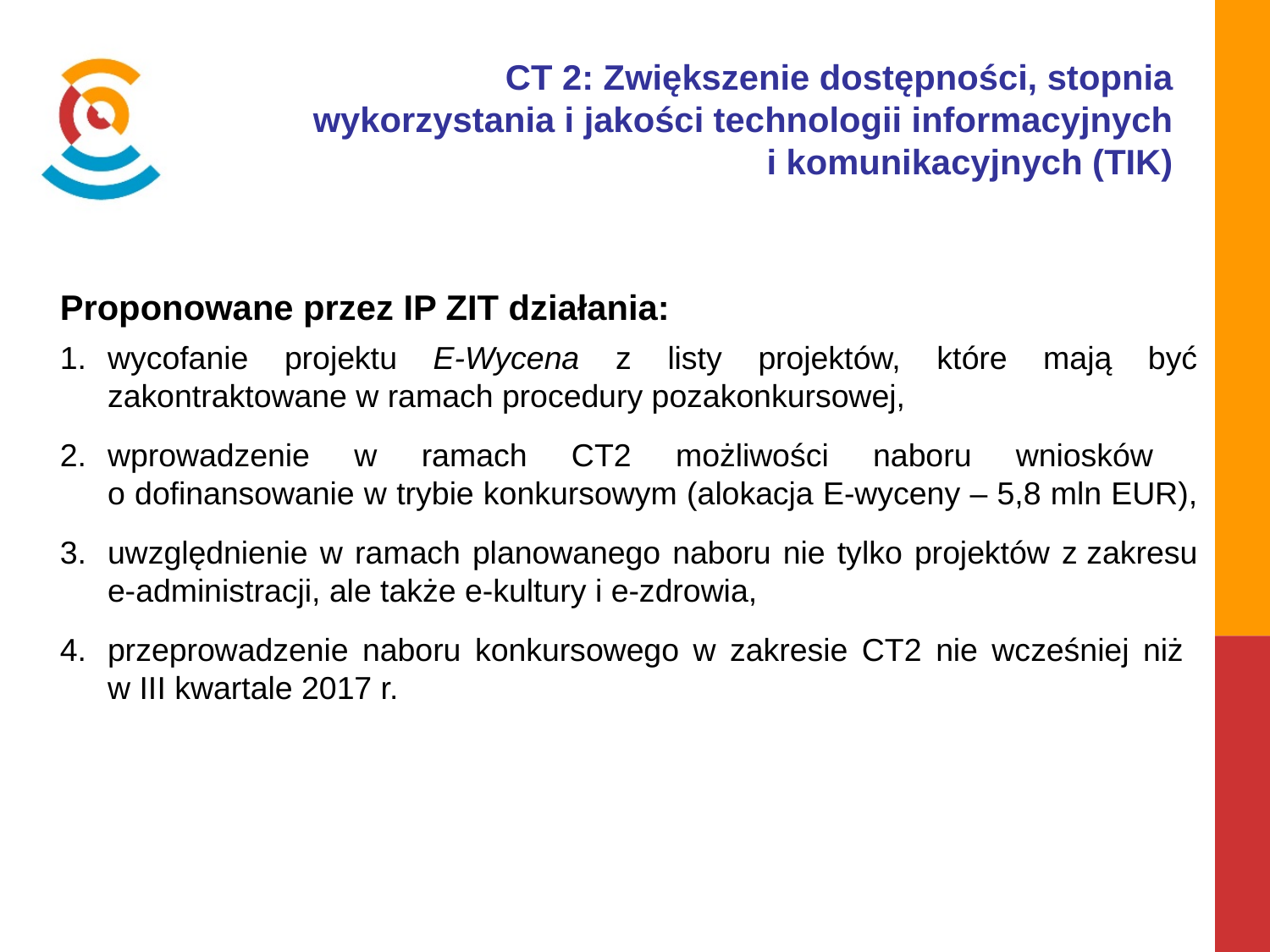

CT 2: Zwiększenie dostępności, stopnia wykorzystania i jakości technologii informacyjnych i komunikacyjnych (TIK)
Proponowane przez IP ZIT działania:
wycofanie projektu E-Wycena z listy projektów, które mają być zakontraktowane w ramach procedury pozakonkursowej,
wprowadzenie w ramach CT2 możliwości naboru wniosków
o dofinansowanie w trybie konkursowym (alokacja E-wyceny – 5,8 mln EUR),
uwzględnienie w ramach planowanego naboru nie tylko projektów z zakresu e-administracji, ale także e-kultury i e-zdrowia,
przeprowadzenie naboru konkursowego w zakresie CT2 nie wcześniej niż
w III kwartale 2017 r.